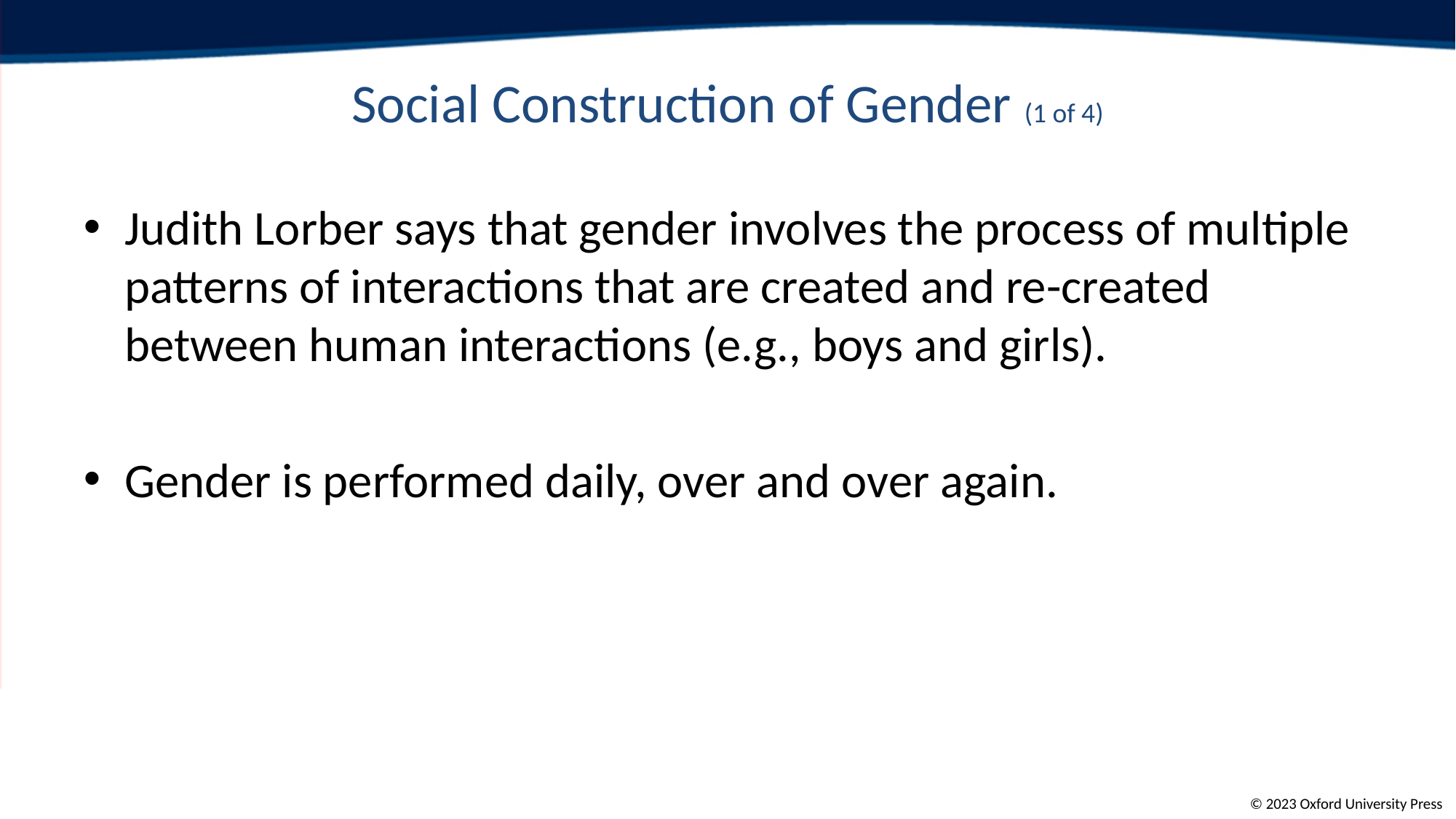

# Social Construction of Gender (1 of 4)
Judith Lorber says that gender involves the process of multiple patterns of interactions that are created and re-created between human interactions (e.g., boys and girls).

Gender is performed daily, over and over again.